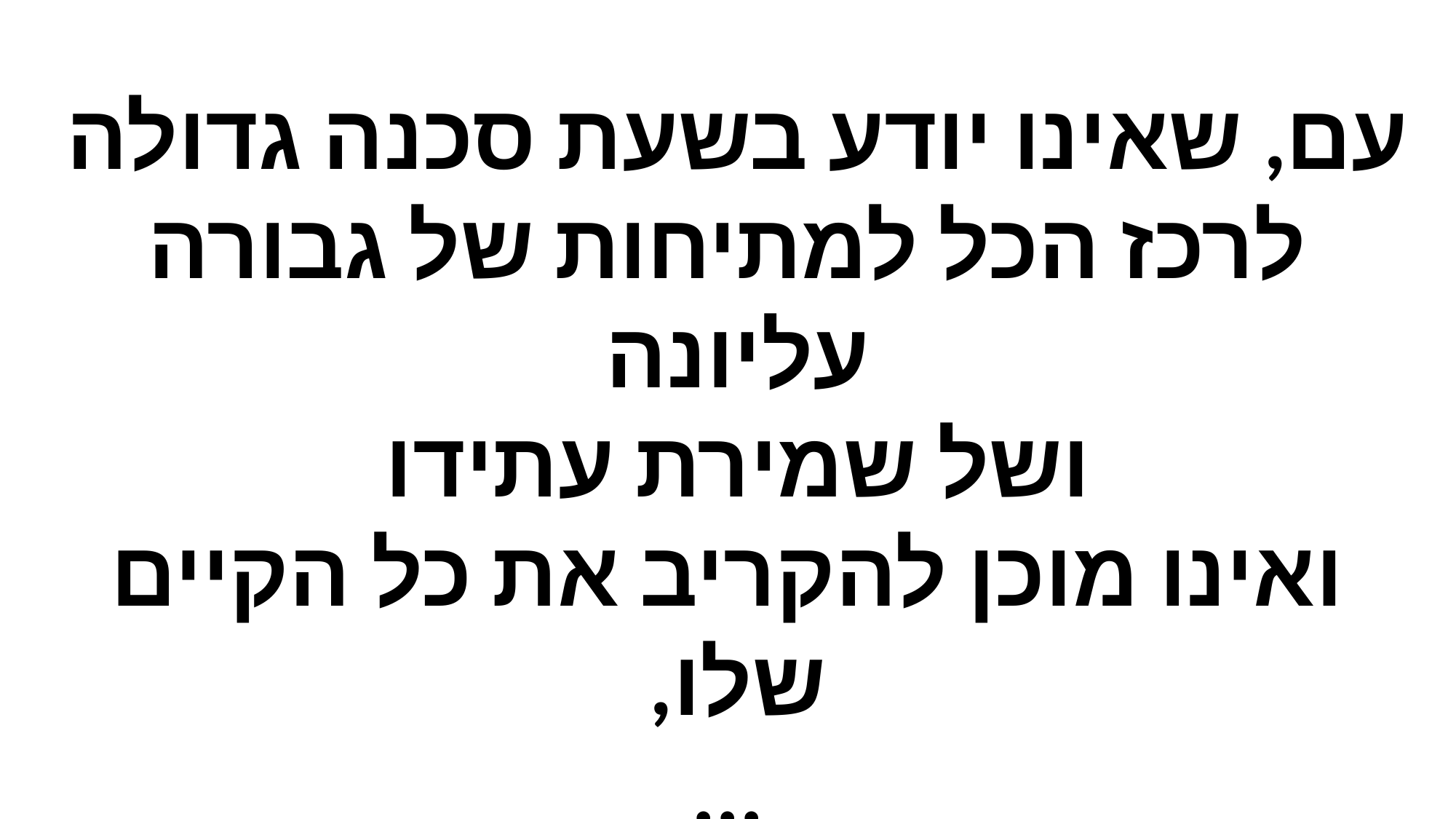

עם, שאינו יודע בשעת סכנה גדולה
לרכז הכל למתיחות של גבורה עליונה
ושל שמירת עתידו
ואינו מוכן להקריב את כל הקיים שלו,
...
עם כזה נידון לכליה, פיסית או פוליטית